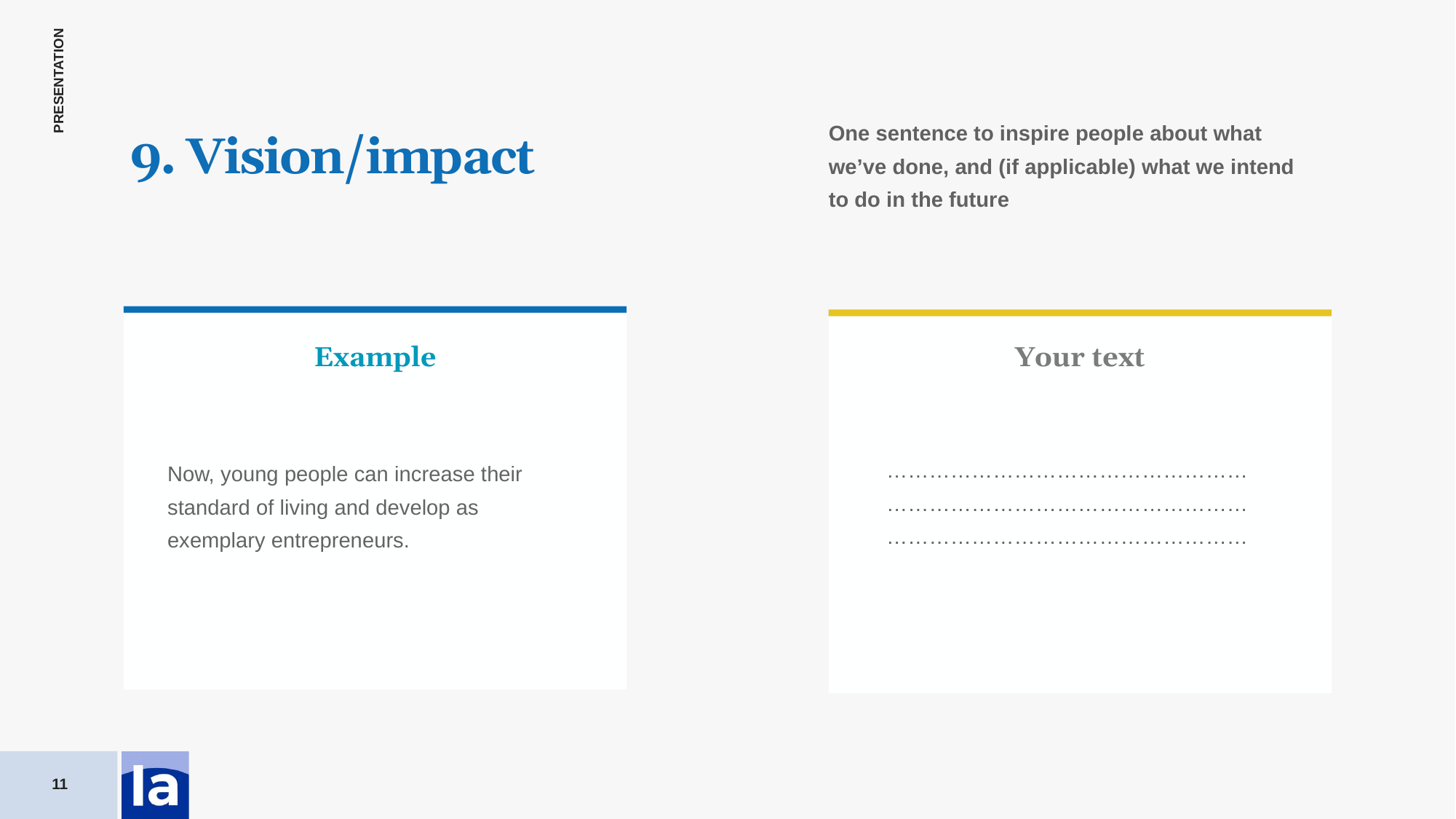

One sentence to inspire people about what we’ve done, and (if applicable) what we intend to do in the future
9. Vision/impact

Example
Your text
Your text
………………………………………………………………………………………………………………………………………
Lorem ipsum…
Now, young people can increase their standard of living and develop as exemplary entrepreneurs.